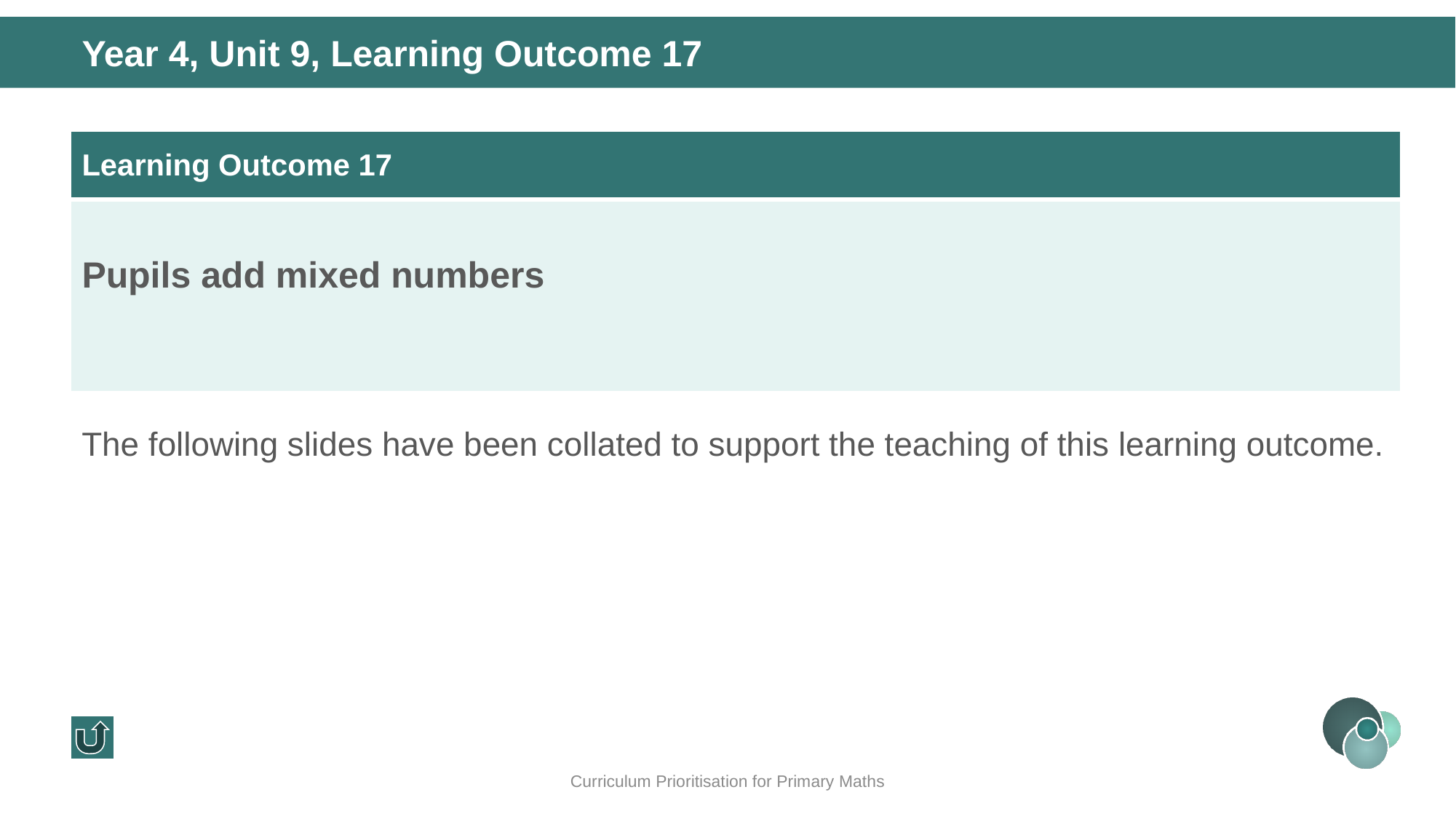

Year 4, Unit 9, Learning Outcome 17
| Learning Outcome 17 |
| --- |
| Pupils add mixed numbers |
The following slides have been collated to support the teaching of this learning outcome.

Curriculum Prioritisation for Primary Maths